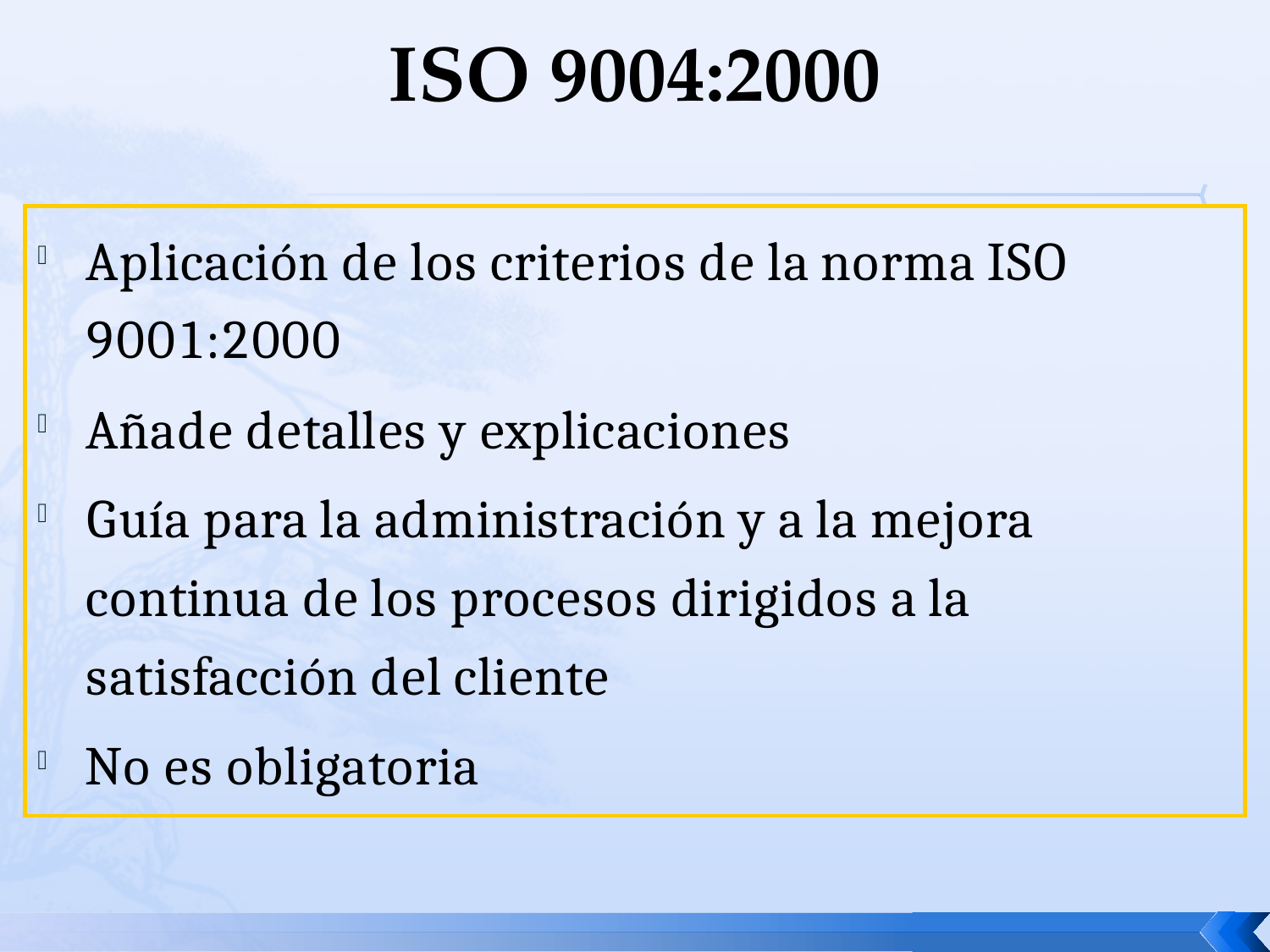

# ISO 9004:2000
Aplicación de los criterios de la norma ISO 9001:2000
Añade detalles y explicaciones
Guía para la administración y a la mejora continua de los procesos dirigidos a la satisfacción del cliente
No es obligatoria